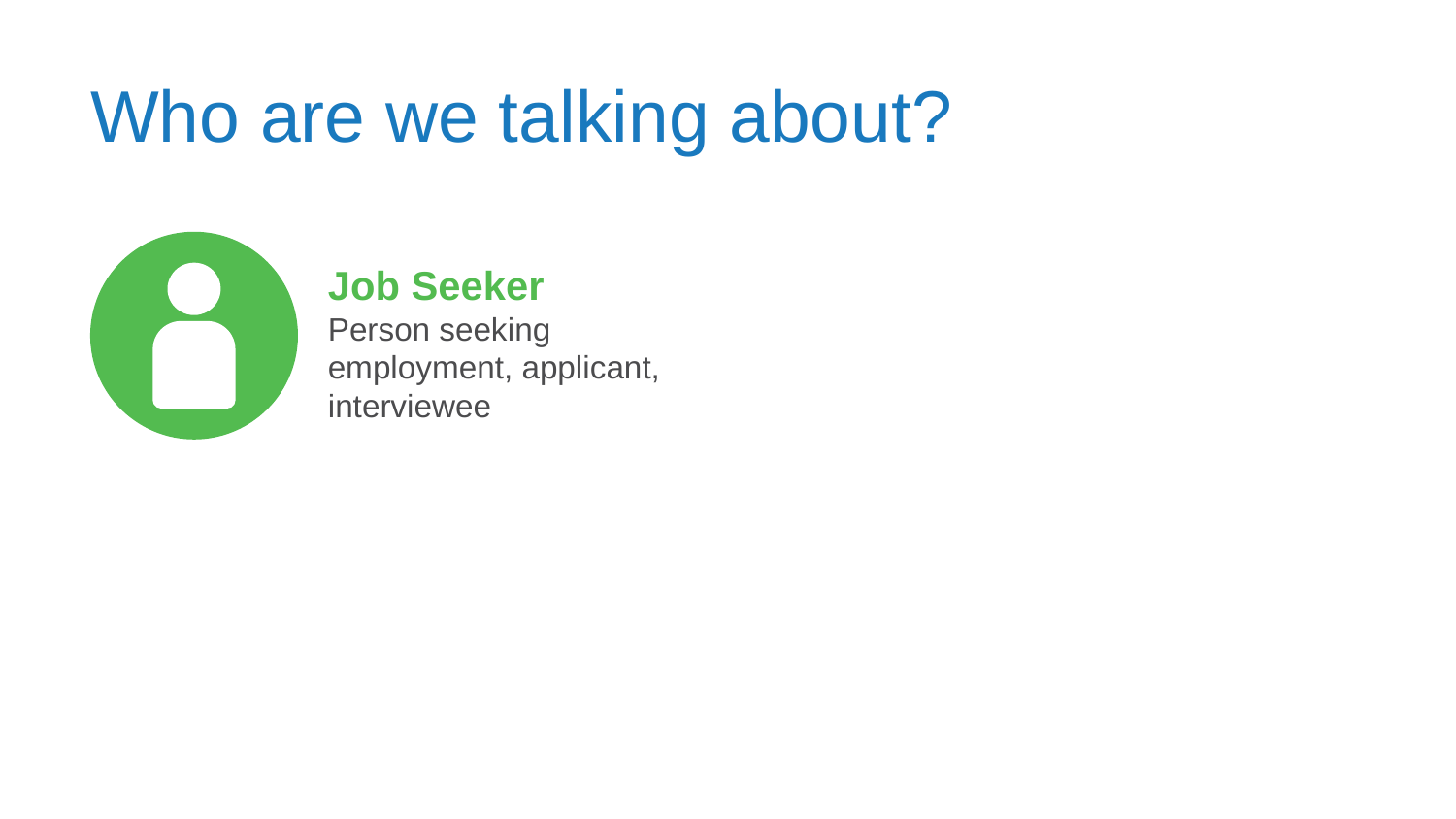

# Who are we talking about?

Job Seeker
Person seeking employment, applicant, interviewee